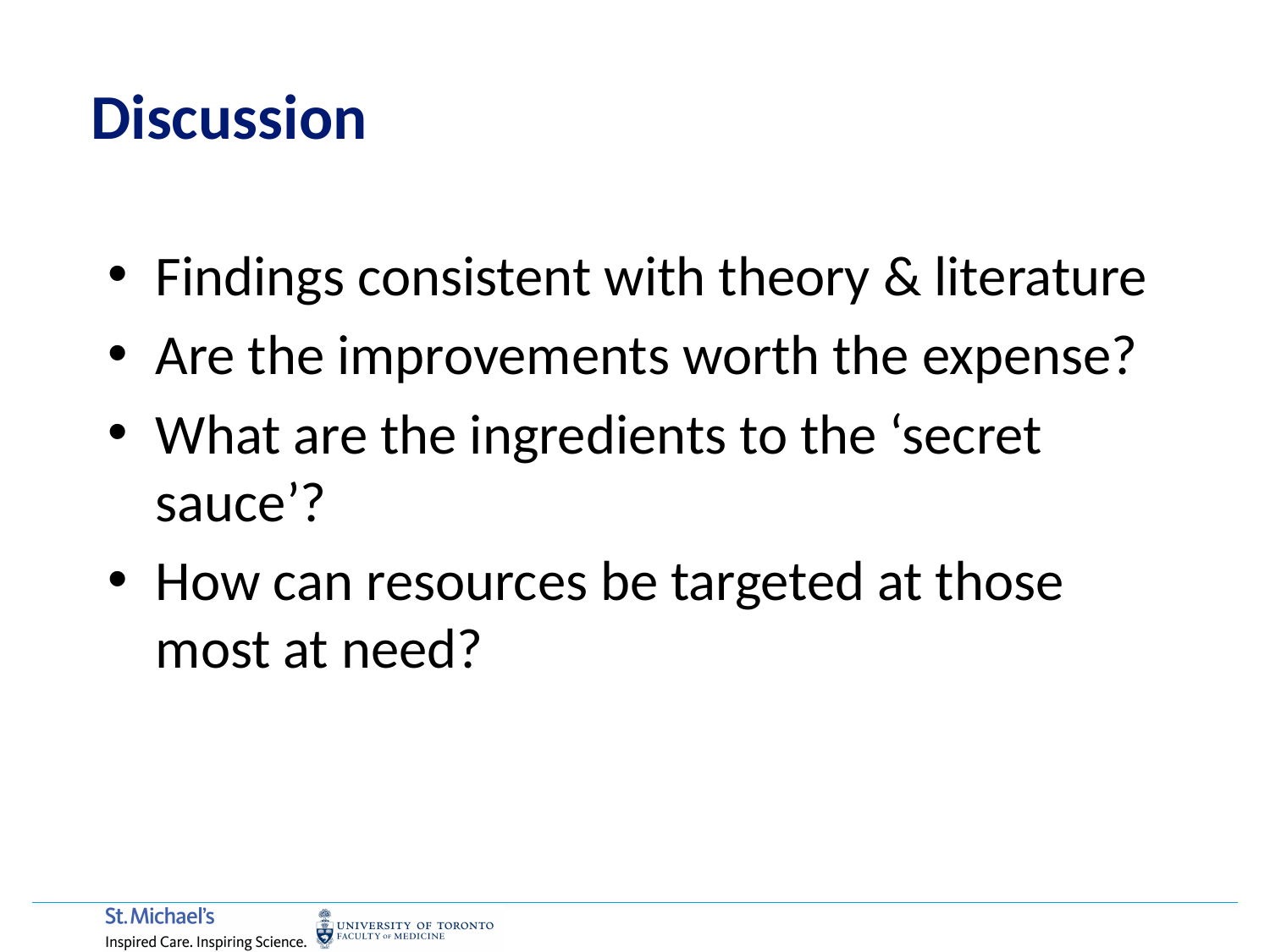

Discussion
Findings consistent with theory & literature
Are the improvements worth the expense?
What are the ingredients to the ‘secret sauce’?
How can resources be targeted at those most at need?